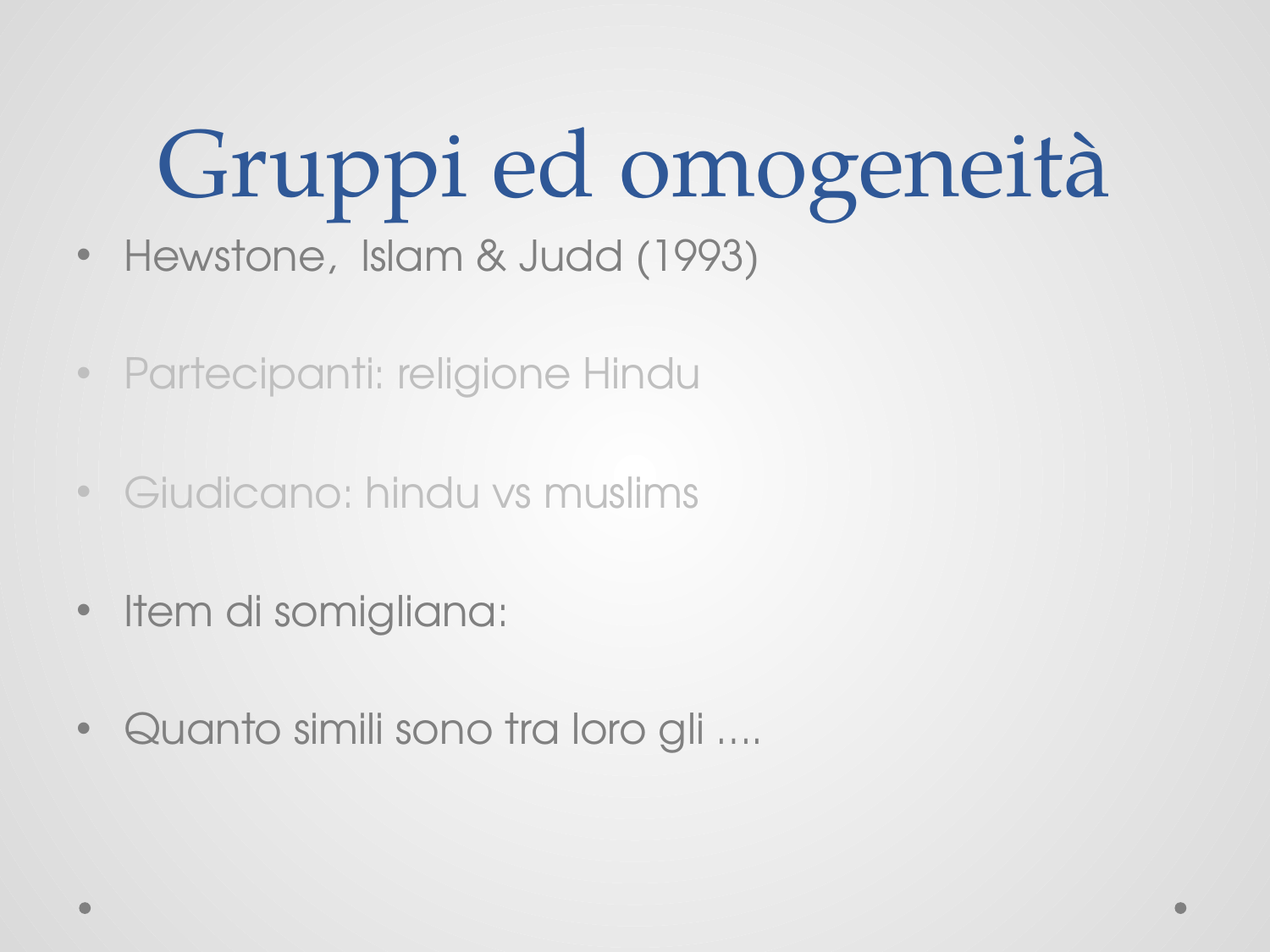

# Gruppi ed omogeneità
Hewstone,  Islam & Judd (1993)

Partecipanti: religione Hindu

Giudicano: hindu vs muslims

Item di somigliana:

Quanto simili sono tra loro gli ….